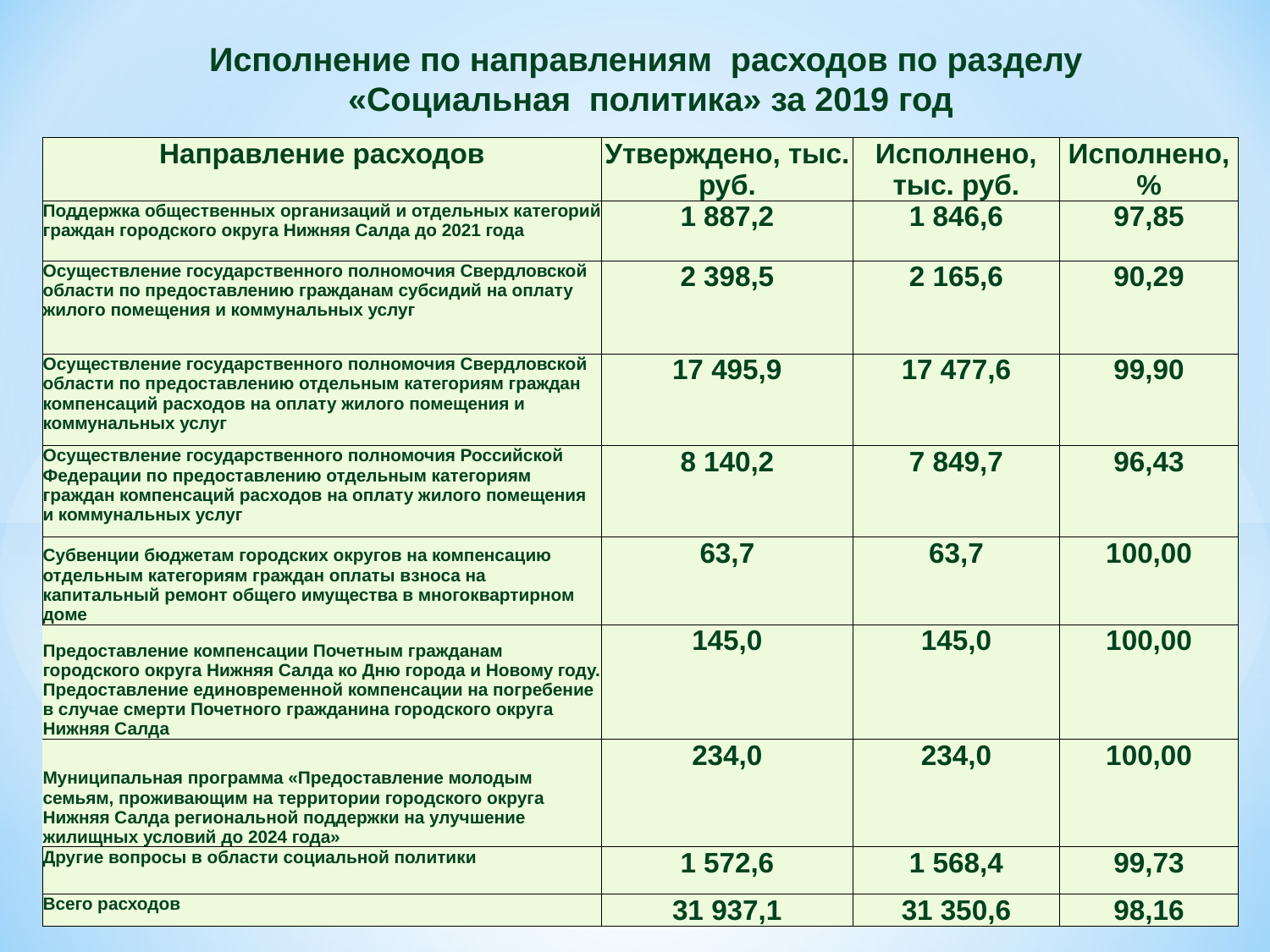

Исполнение по направлениям  расходов по разделу
«Социальная  политика» за 2019 год
| Направление расходов | Утверждено, тыс. руб. | Исполнено, тыс. руб. | Исполнено, % |
| --- | --- | --- | --- |
| Поддержка общественных организаций и отдельных категорий граждан городского округа Нижняя Салда до 2021 года | 1 887,2 | 1 846,6 | 97,85 |
| Осуществление государственного полномочия Свердловской области по предоставлению гражданам субсидий на оплату жилого помещения и коммунальных услуг | 2 398,5 | 2 165,6 | 90,29 |
| Осуществление государственного полномочия Свердловской области по предоставлению отдельным категориям граждан компенсаций расходов на оплату жилого помещения и коммунальных услуг | 17 495,9 | 17 477,6 | 99,90 |
| Осуществление государственного полномочия Российской Федерации по предоставлению отдельным категориям граждан компенсаций расходов на оплату жилого помещения и коммунальных услуг | 8 140,2 | 7 849,7 | 96,43 |
| Субвенции бюджетам городских округов на компенсацию отдельным категориям граждан оплаты взноса на капитальный ремонт общего имущества в многоквартирном доме | 63,7 | 63,7 | 100,00 |
| Предоставление компенсации Почетным гражданам городского округа Нижняя Салда ко Дню города и Новому году. Предоставление единовременной компенсации на погребение в случае смерти Почетного гражданина городского округа Нижняя Салда | 145,0 | 145,0 | 100,00 |
| Муниципальная программа «Предоставление молодым семьям, проживающим на территории городского округа Нижняя Салда региональной поддержки на улучшение жилищных условий до 2024 года» | 234,0 | 234,0 | 100,00 |
| Другие вопросы в области социальной политики | 1 572,6 | 1 568,4 | 99,73 |
| Всего расходов | 31 937,1 | 31 350,6 | 98,16 |